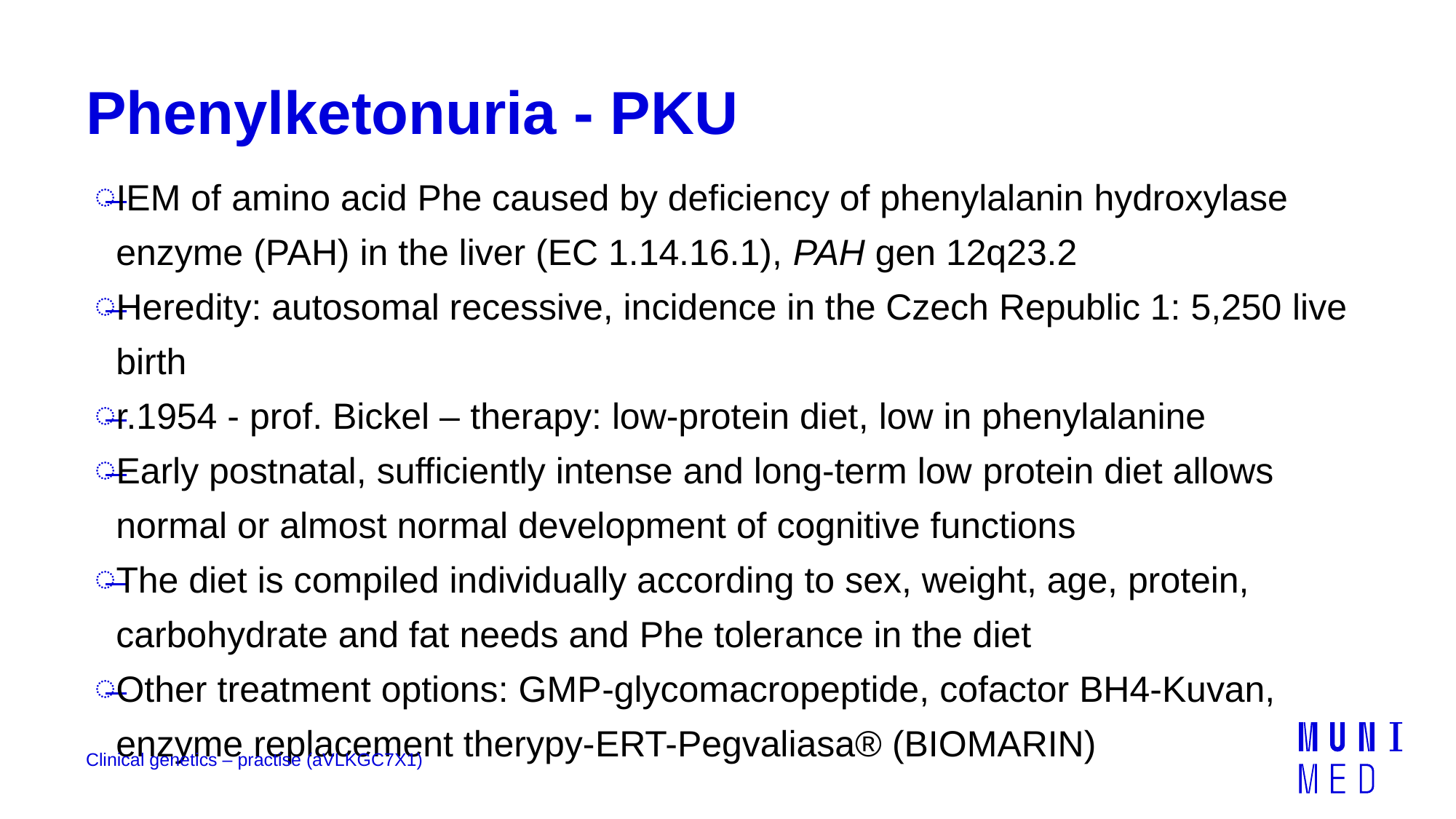

# Phenylketonuria - PKU
IEM of amino acid Phe caused by deficiency of phenylalanin hydroxylase enzyme (PAH) in the liver (EC 1.14.16.1), PAH gen 12q23.2
Heredity: autosomal recessive, incidence in the Czech Republic 1: 5,250 live birth
r.1954 - prof. Bickel – therapy: low-protein diet, low in phenylalanine
Early postnatal, sufficiently intense and long-term low protein diet allows normal or almost normal development of cognitive functions
The diet is compiled individually according to sex, weight, age, protein, carbohydrate and fat needs and Phe tolerance in the diet
Other treatment options: GMP-glycomacropeptide, cofactor BH4-Kuvan, enzyme replacement therypy-ERT-Pegvaliasa® (BIOMARIN)

Clinical genetics – practise (aVLKGC7X1)